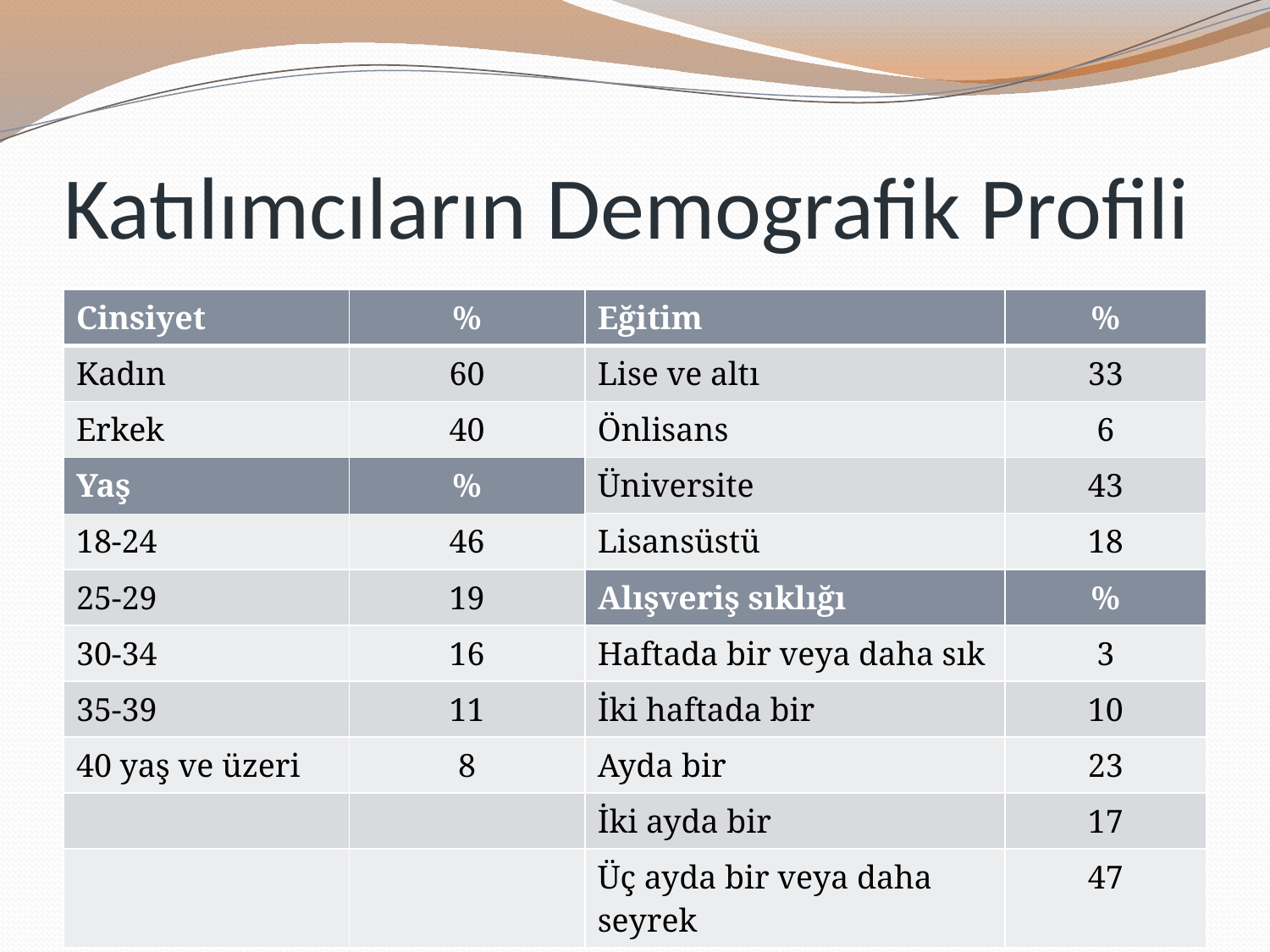

# Katılımcıların Demografik Profili
| Cinsiyet | % | Eğitim | % |
| --- | --- | --- | --- |
| Kadın | 60 | Lise ve altı | 33 |
| Erkek | 40 | Önlisans | 6 |
| Yaş | % | Üniversite | 43 |
| 18-24 | 46 | Lisansüstü | 18 |
| 25-29 | 19 | Alışveriş sıklığı | % |
| 30-34 | 16 | Haftada bir veya daha sık | 3 |
| 35-39 | 11 | İki haftada bir | 10 |
| 40 yaş ve üzeri | 8 | Ayda bir | 23 |
|  |  | İki ayda bir | 17 |
|  |  | Üç ayda bir veya daha seyrek | 47 |